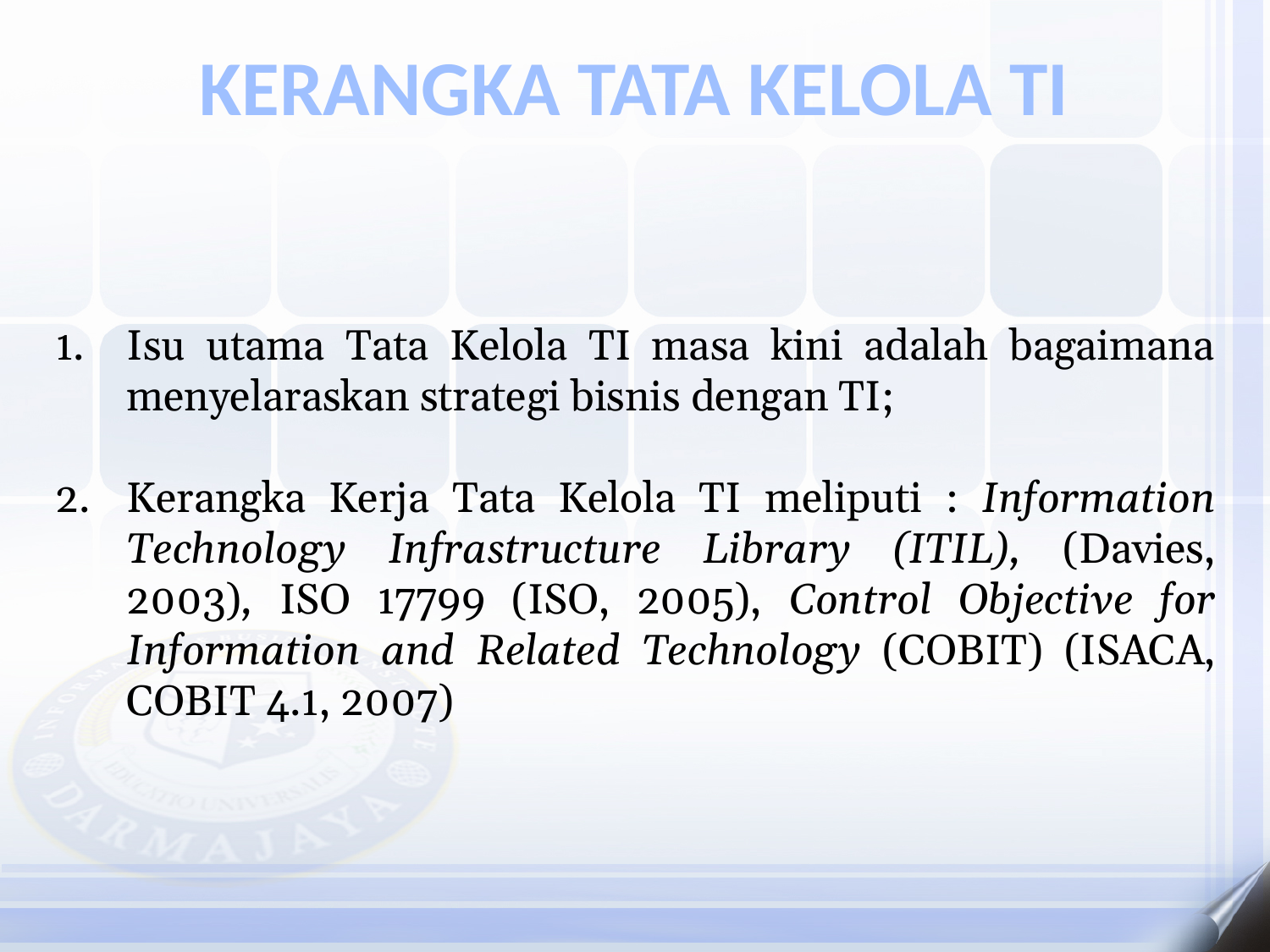

KERANGKA TATA KELOLA TI
Isu utama Tata Kelola TI masa kini adalah bagaimana menyelaraskan strategi bisnis dengan TI;

Kerangka Kerja Tata Kelola TI meliputi : Information Technology Infrastructure Library (ITIL), (Davies, 2003), ISO 17799 (ISO, 2005), Control Objective for Information and Related Technology (COBIT) (ISACA, COBIT 4.1, 2007)